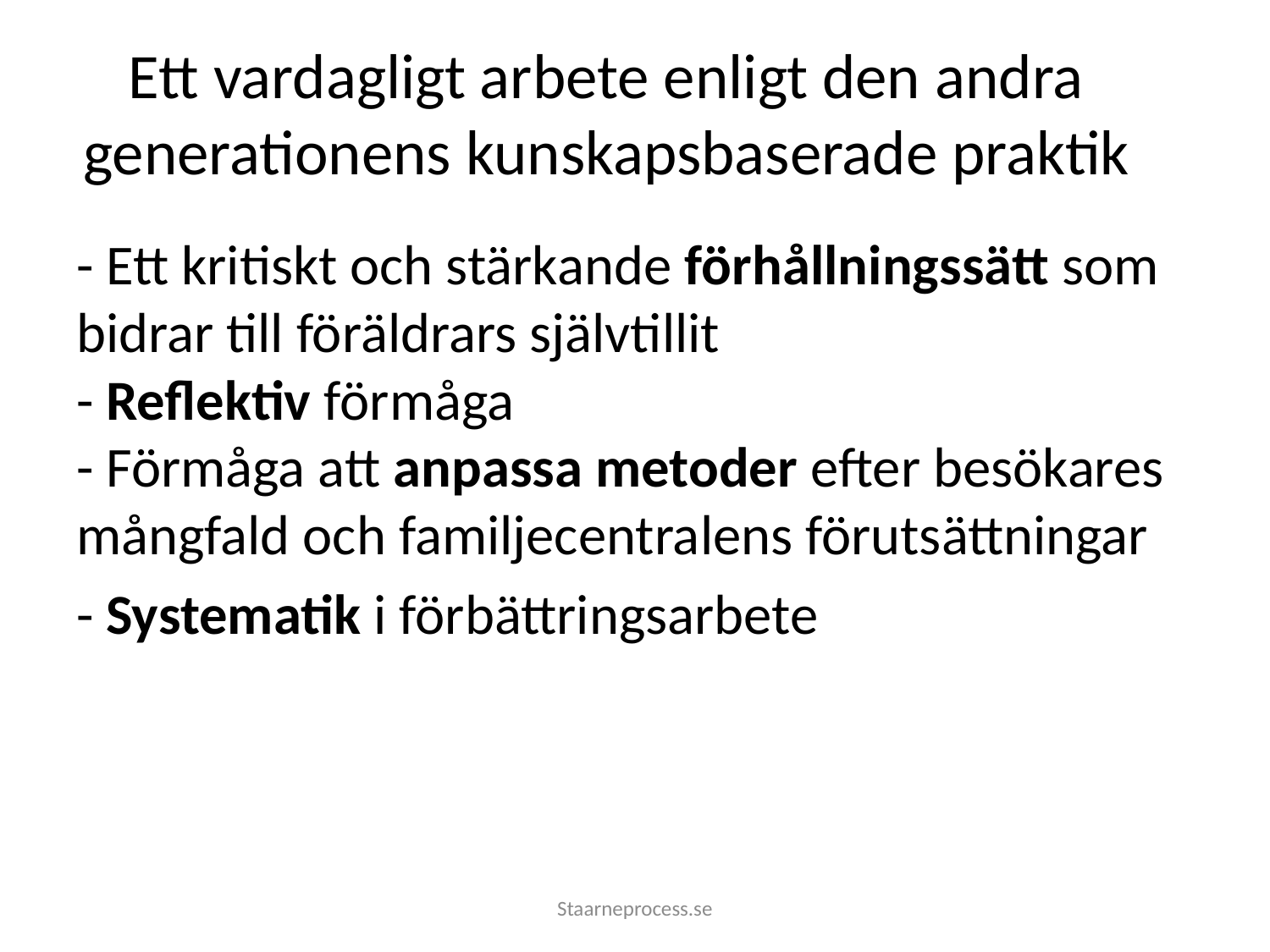

# Ett vardagligt arbete enligt den andra generationens kunskapsbaserade praktik
- Ett kritiskt och stärkande förhållningssätt som bidrar till föräldrars självtillit
- Reflektiv förmåga
- Förmåga att anpassa metoder efter besökares mångfald och familjecentralens förutsättningar
- Systematik i förbättringsarbete
Staarneprocess.se